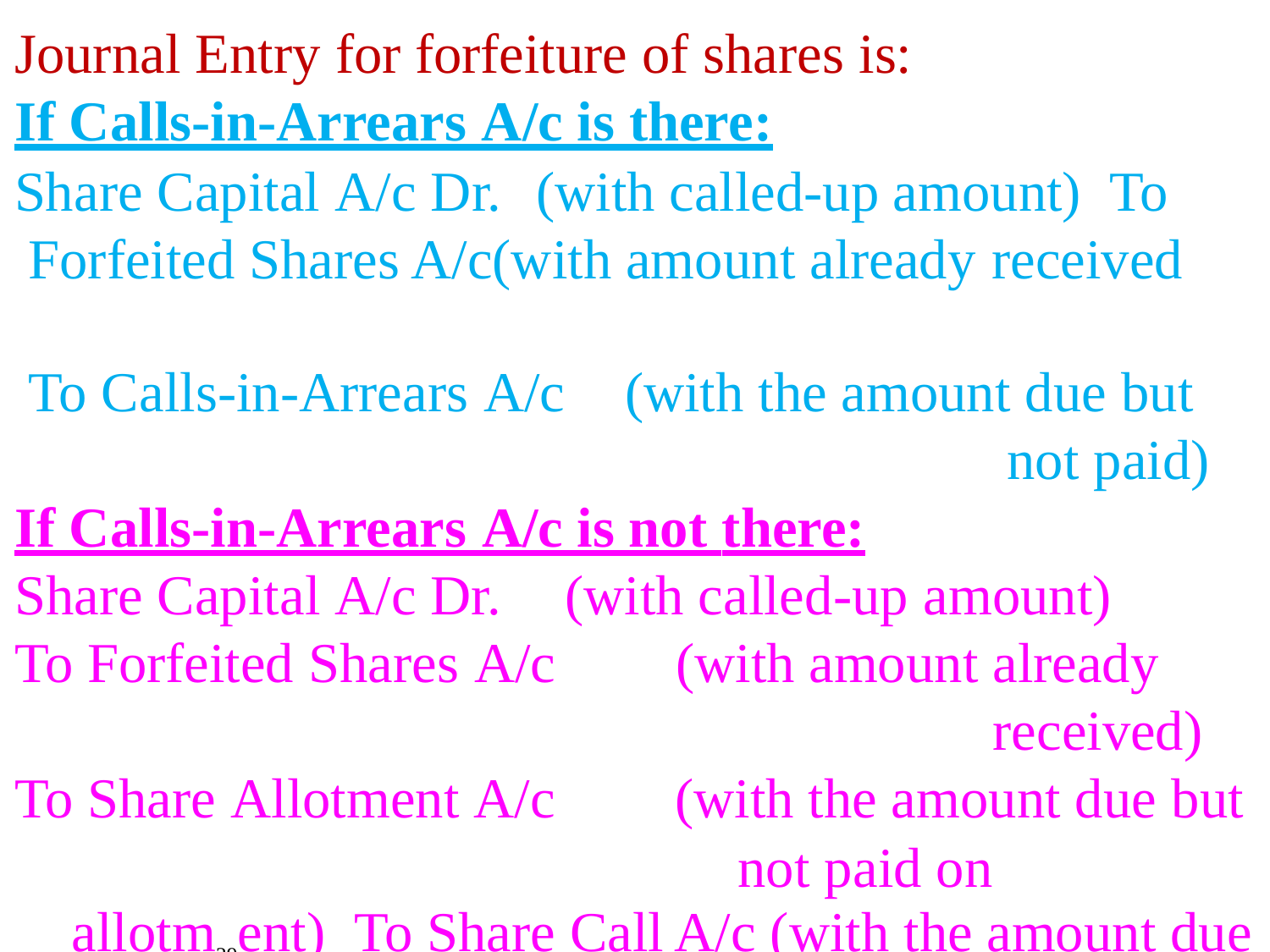

Journal Entry for forfeiture of shares is:
If Calls-in-Arrears A/c is there:
Share Capital A/c Dr.	(with called-up amount)  To Forfeited Shares A/c(with amount already received
To Calls-in-Arrears A/c
(with the amount due but
not paid)
If Calls-in-Arrears A/c is not there:
Share Capital A/c Dr.	(with called-up amount)
To Forfeited Shares A/c	(with amount already
received)
To Share Allotment A/c	(with the amount due but
not paid on allotm29ent)  To Share Call A/c (with the amount due but not paid